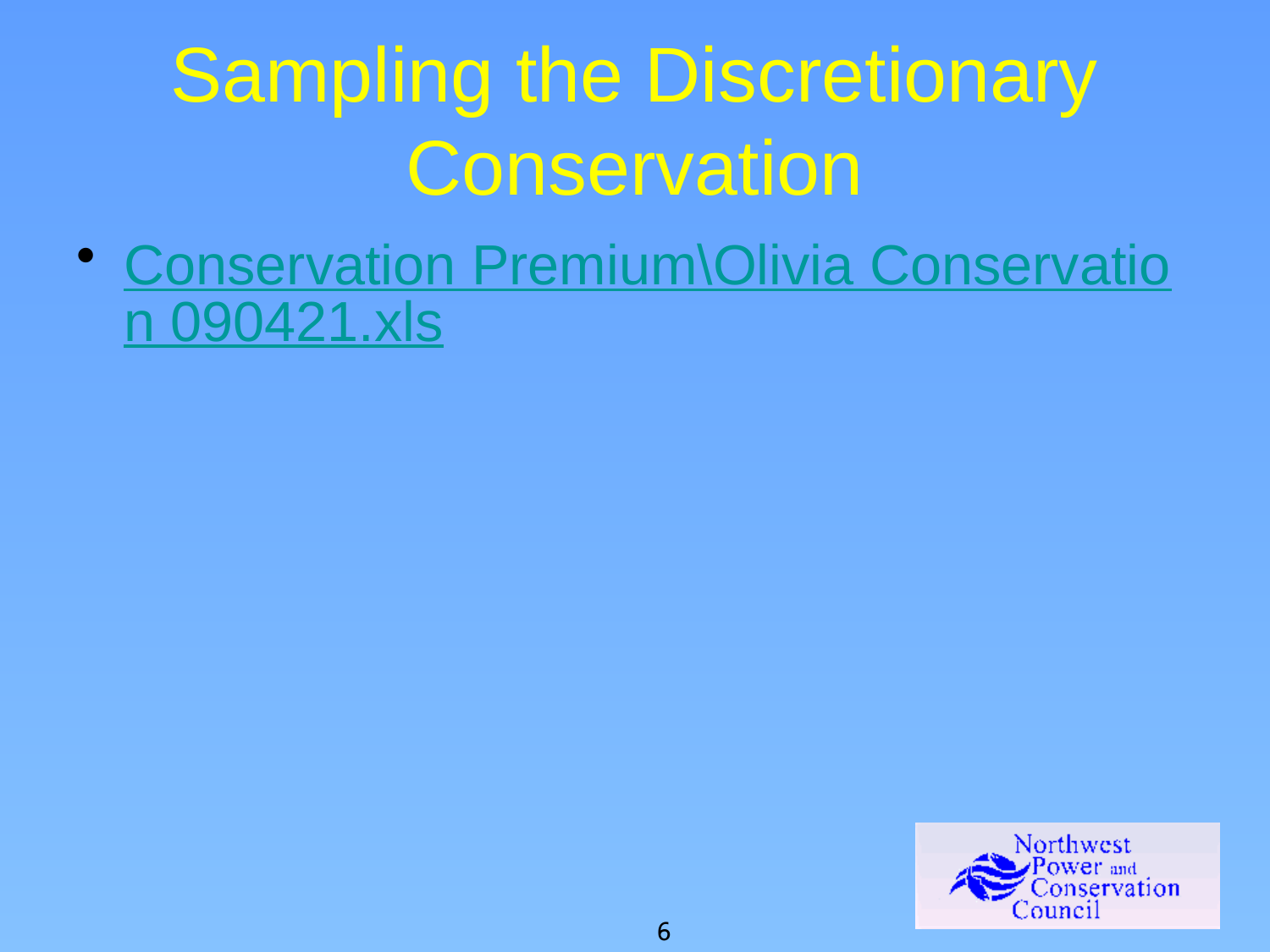

# Sampling the Discretionary Conservation
Conservation Premium\Olivia Conservation 090421.xls